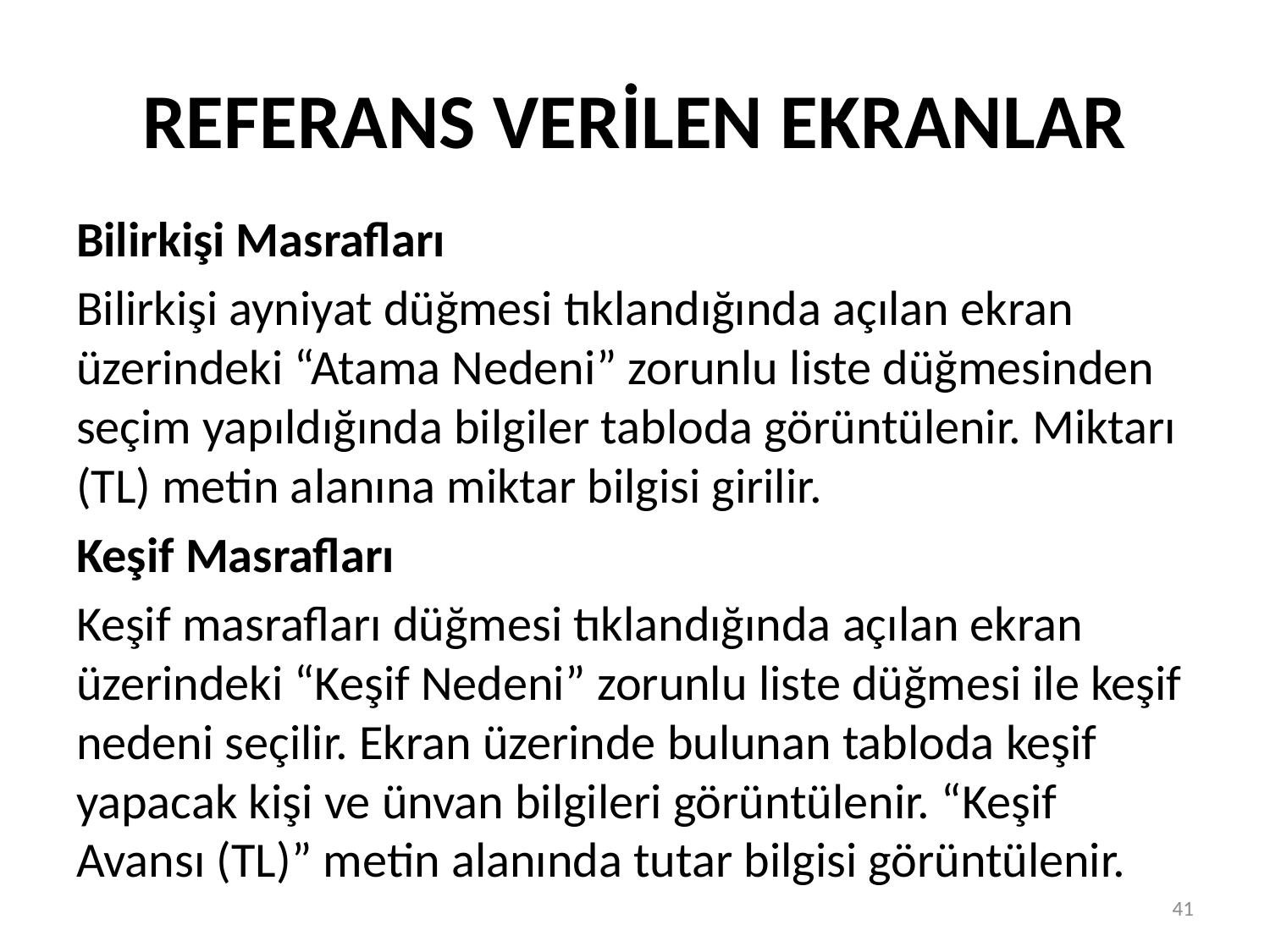

# REFERANS VERİLEN EKRANLAR
Bilirkişi Masrafları
Bilirkişi ayniyat düğmesi tıklandığında açılan ekran üzerindeki “Atama Nedeni” zorunlu liste düğmesinden seçim yapıldığında bilgiler tabloda görüntülenir. Miktarı (TL) metin alanına miktar bilgisi girilir.
Keşif Masrafları
Keşif masrafları düğmesi tıklandığında açılan ekran üzerindeki “Keşif Nedeni” zorunlu liste düğmesi ile keşif nedeni seçilir. Ekran üzerinde bulunan tabloda keşif yapacak kişi ve ünvan bilgileri görüntülenir. “Keşif Avansı (TL)” metin alanında tutar bilgisi görüntülenir.
41